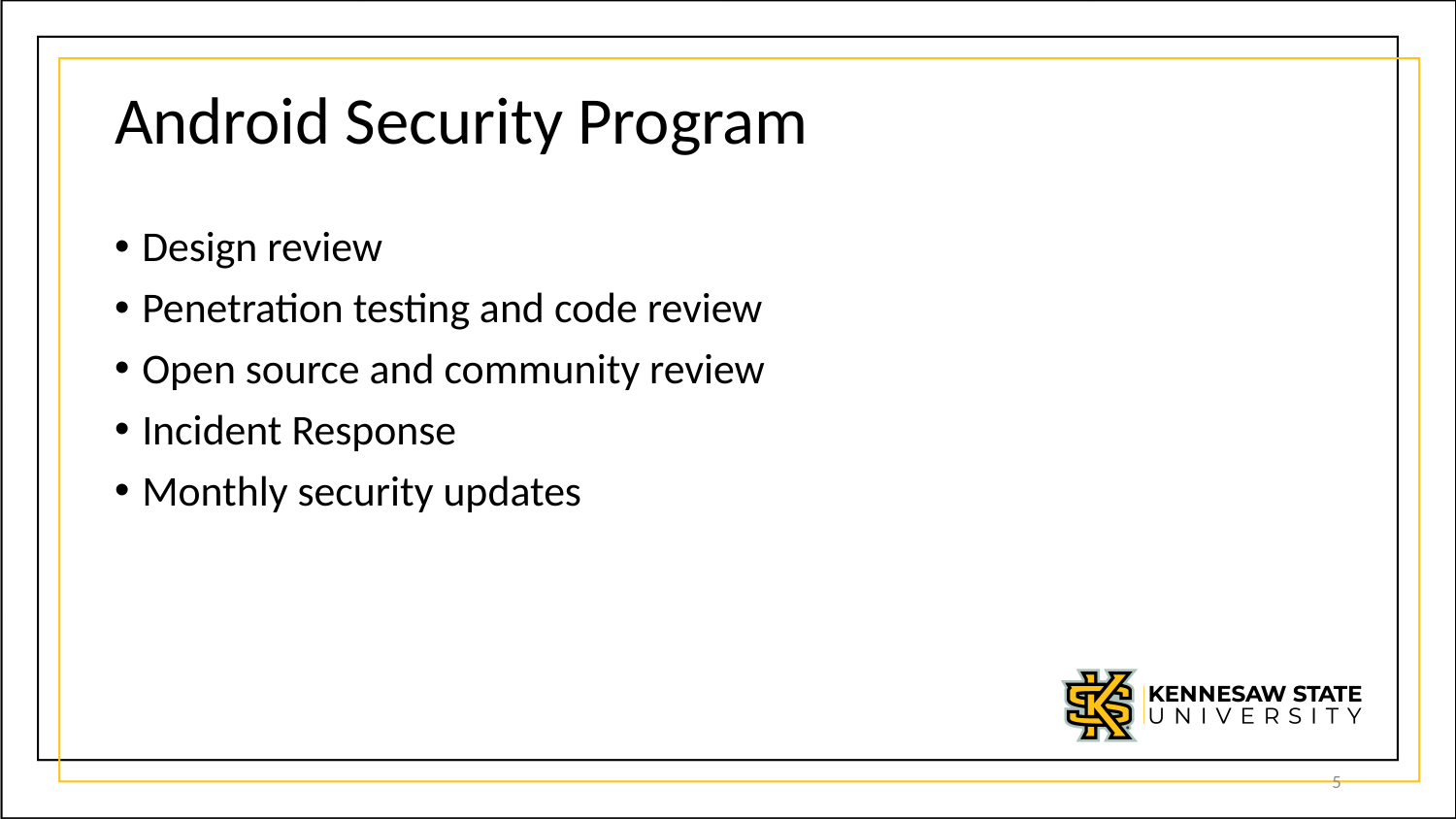

# Android Security Program
Design review
Penetration testing and code review
Open source and community review
Incident Response
Monthly security updates
5